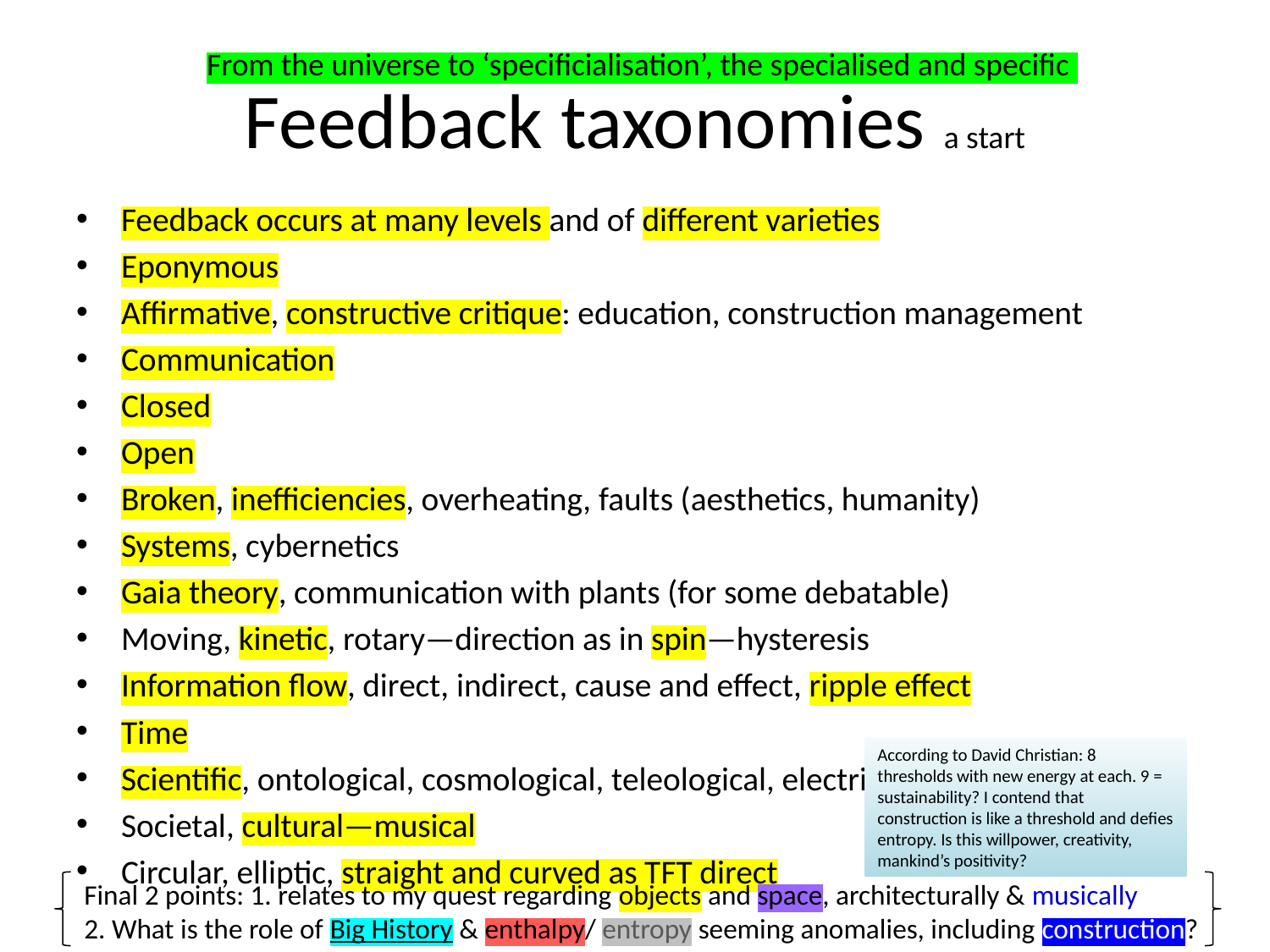

# Feedback taxonomies a start
From the universe to ‘specificialisation’, the specialised and specific
Feedback occurs at many levels and of different varieties
Eponymous
Affirmative, constructive critique: education, construction management
Communication
Closed
Open
Broken, inefficiencies, overheating, faults (aesthetics, humanity)
Systems, cybernetics
Gaia theory, communication with plants (for some debatable)
Moving, kinetic, rotary—direction as in spin—hysteresis
Information flow, direct, indirect, cause and effect, ripple effect
Time
Scientific, ontological, cosmological, teleological, electrical, electronic—musical
Societal, cultural—musical
Circular, elliptic, straight and curved as TFT direct
According to David Christian: 8 thresholds with new energy at each. 9 = sustainability? I contend that construction is like a threshold and defies entropy. Is this willpower, creativity, mankind’s positivity?
Final 2 points: 1. relates to my quest regarding objects and space, architecturally & musically
2. What is the role of Big History & enthalpy/ entropy seeming anomalies, including construction?